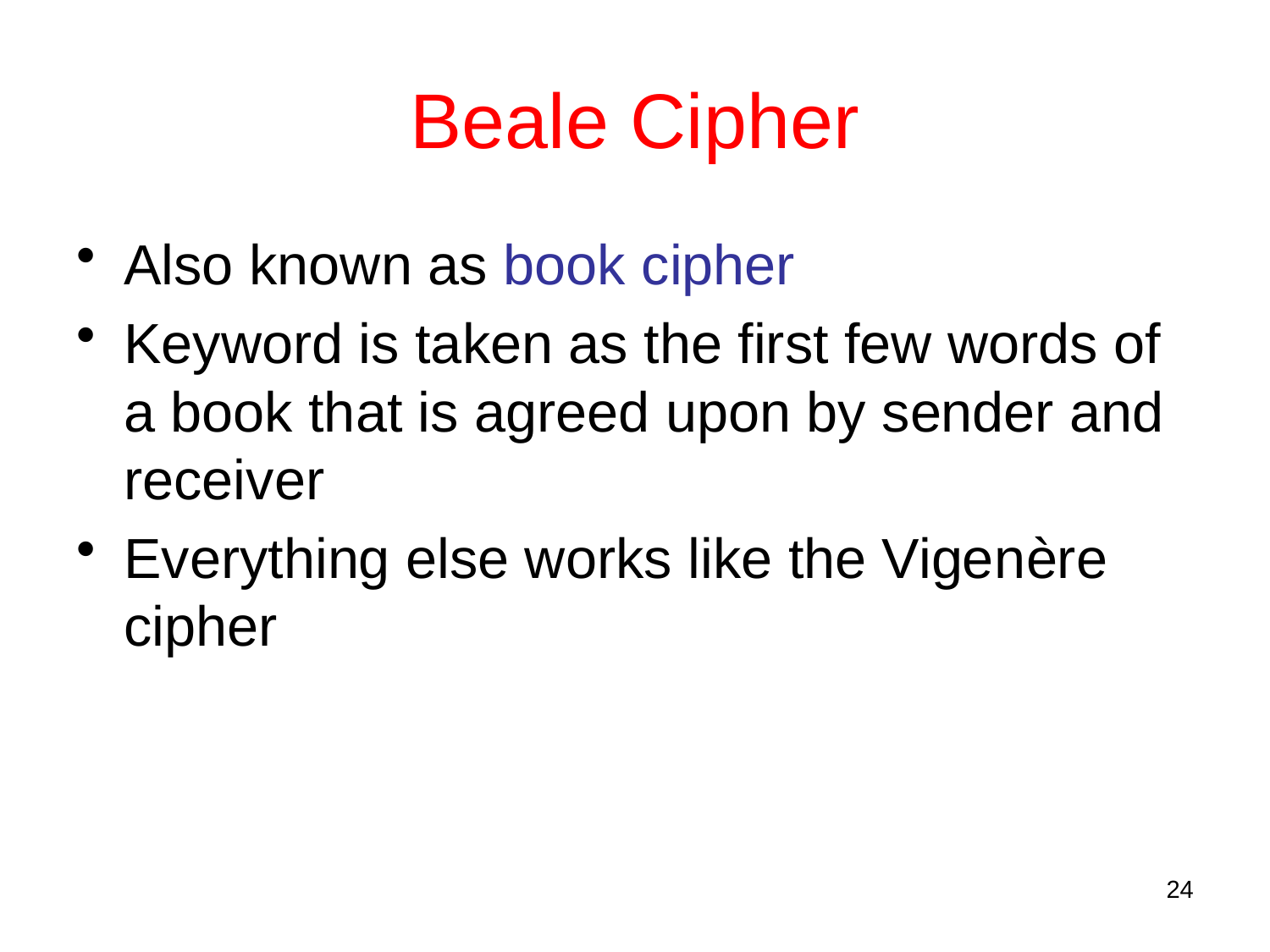

# Beale Cipher
Also known as book cipher
Keyword is taken as the first few words of a book that is agreed upon by sender and receiver
Everything else works like the Vigenère cipher

24